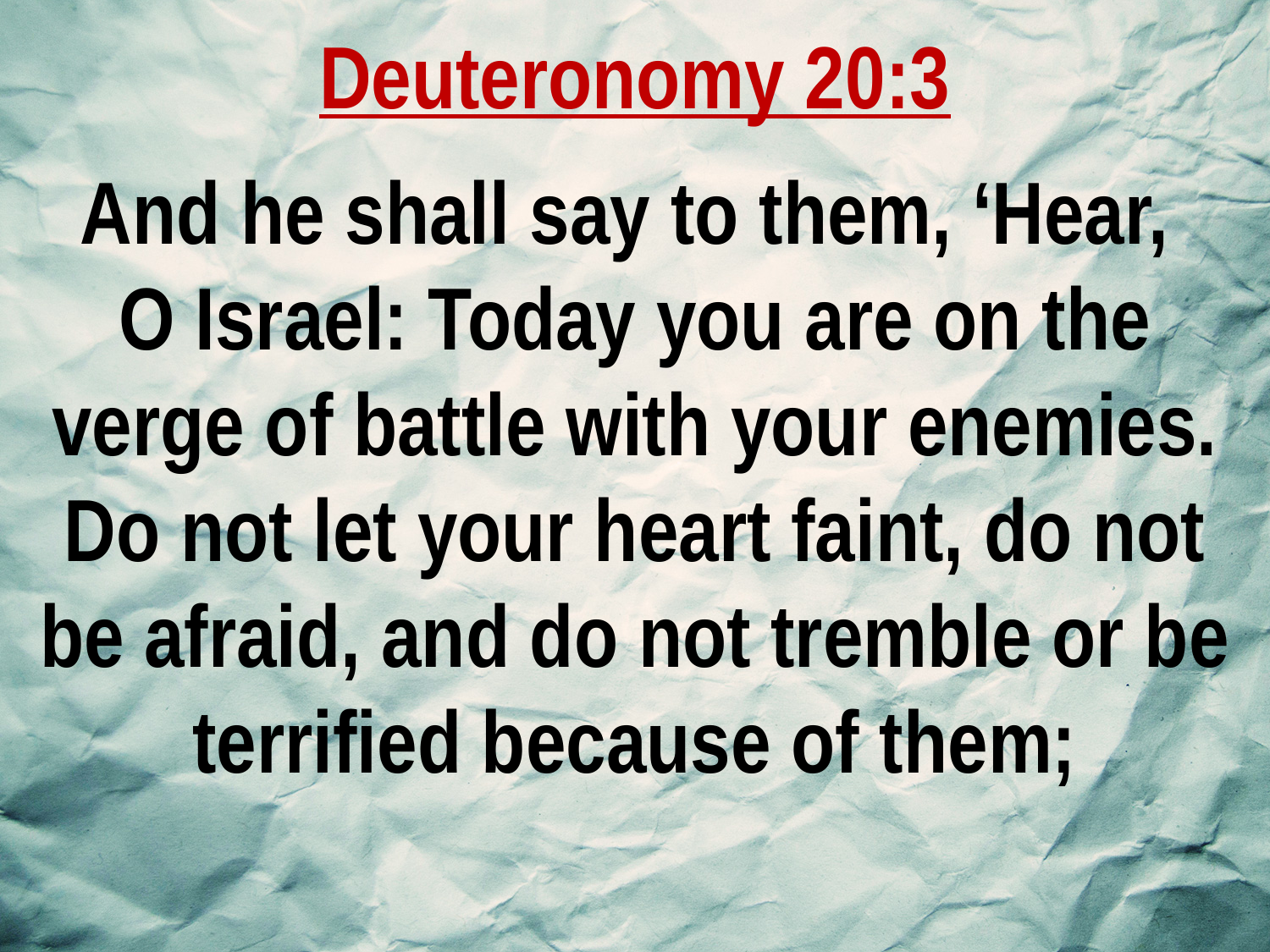

Deuteronomy 20:3

And he shall say to them, ‘Hear,
O Israel: Today you are on the verge of battle with your enemies. Do not let your heart faint, do not be afraid, and do not tremble or be terrified because of them;